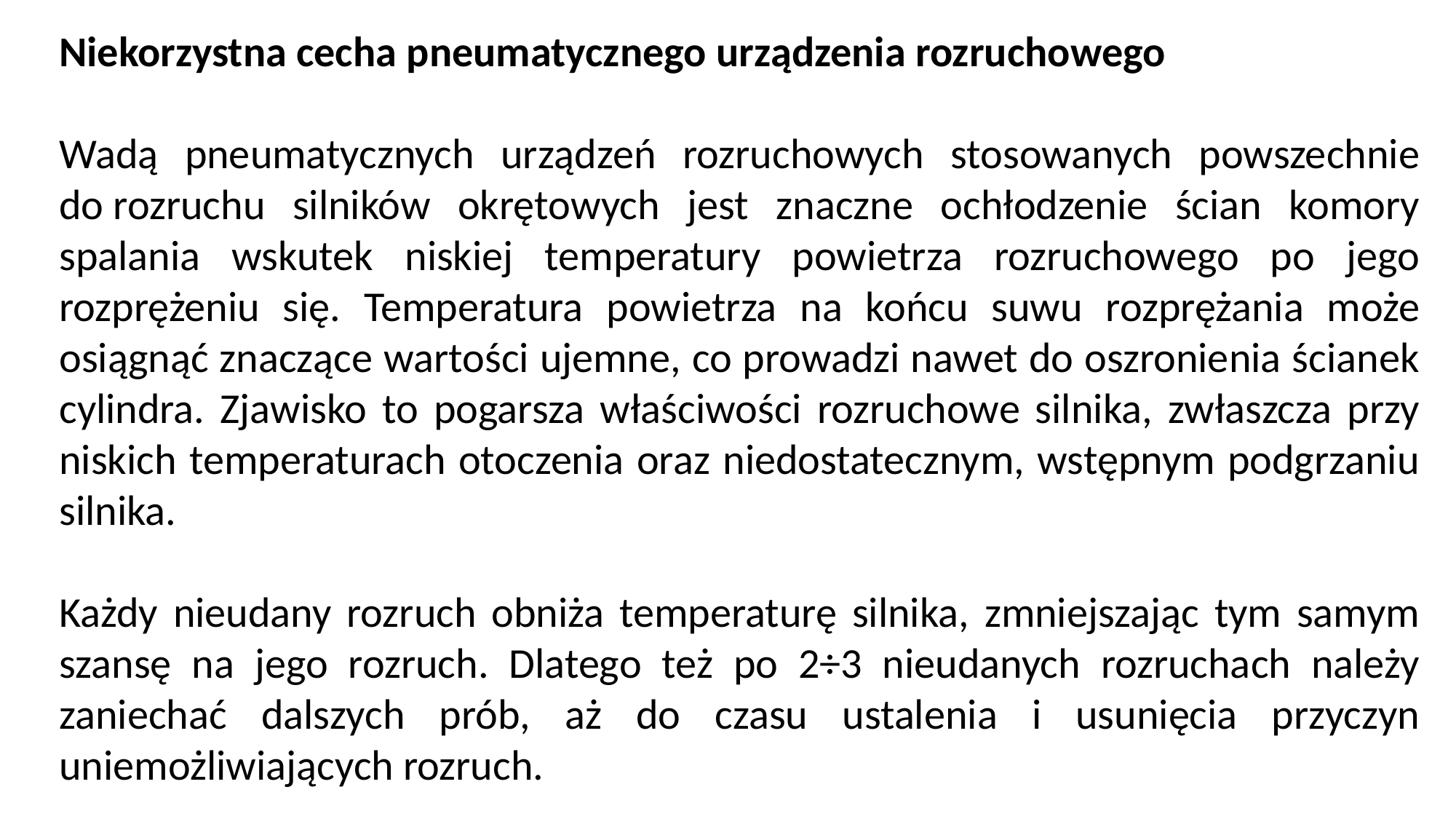

Niekorzystna cecha pneumatycznego urządzenia rozruchowego

Wadą pneumatycznych urządzeń rozruchowych stosowanych powszechnie do rozruchu silników okrętowych jest znaczne ochłodzenie ścian komory spalania wskutek niskiej temperatury powietrza rozruchowego po jego rozprężeniu się. Temperatura powietrza na końcu suwu rozprężania może osiągnąć znaczące wartości ujemne, co prowadzi nawet do oszronienia ścianek cylindra. Zjawisko to pogarsza właściwości rozruchowe silnika, zwłaszcza przy niskich temperaturach otoczenia oraz niedostatecznym, wstępnym podgrzaniu silnika.

Każdy nieudany rozruch obniża temperaturę silnika, zmniejszając tym samym szansę na jego rozruch. Dlatego też po 2÷3 nieudanych rozruchach należy zaniechać dalszych prób, aż do czasu ustalenia i usunięcia przyczyn uniemożliwiających rozruch.